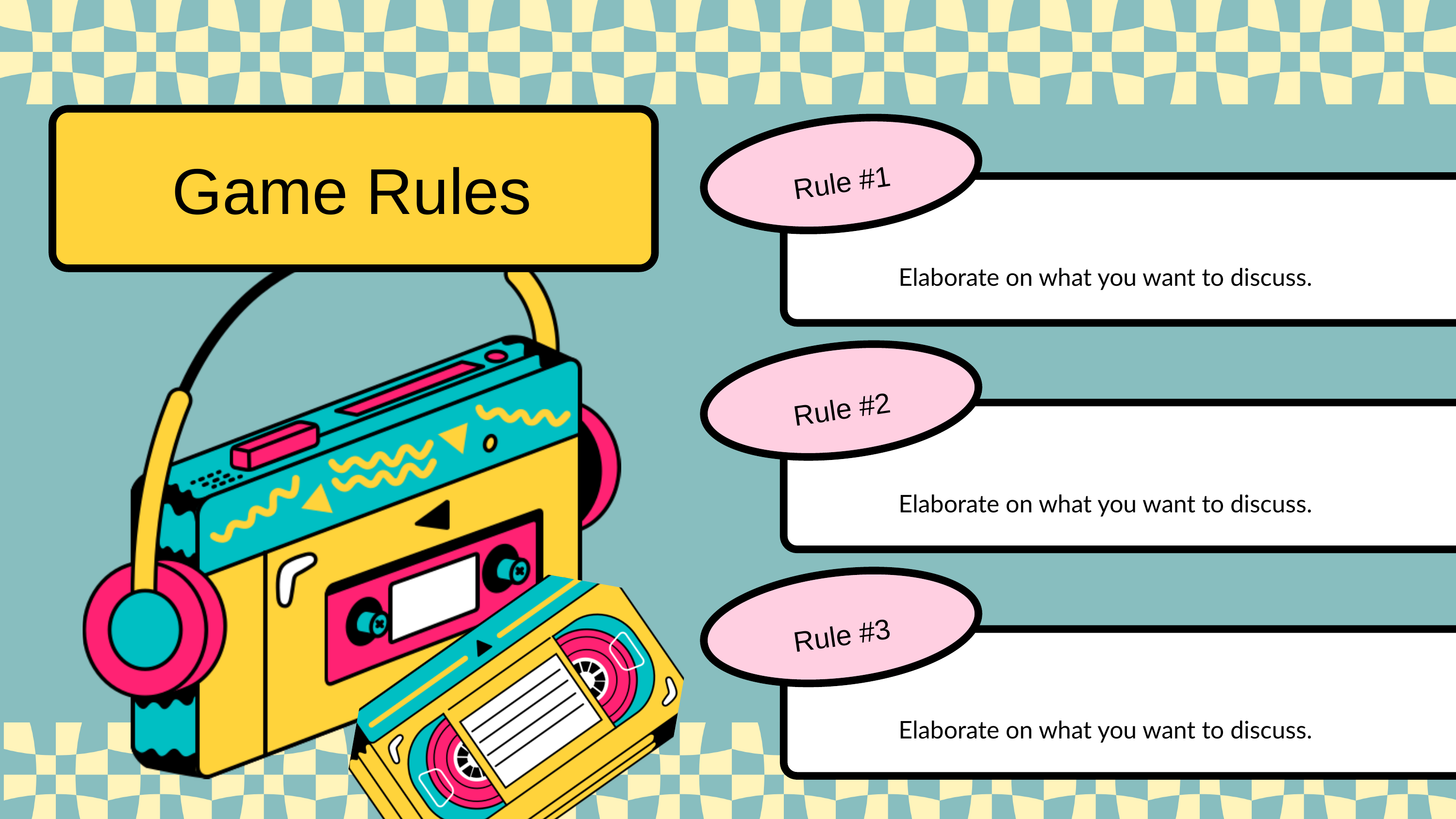

Rule #1
Game Rules

Elaborate on what you want to discuss.

Rule #2

Elaborate on what you want to discuss.

Rule #3

Elaborate on what you want to discuss.